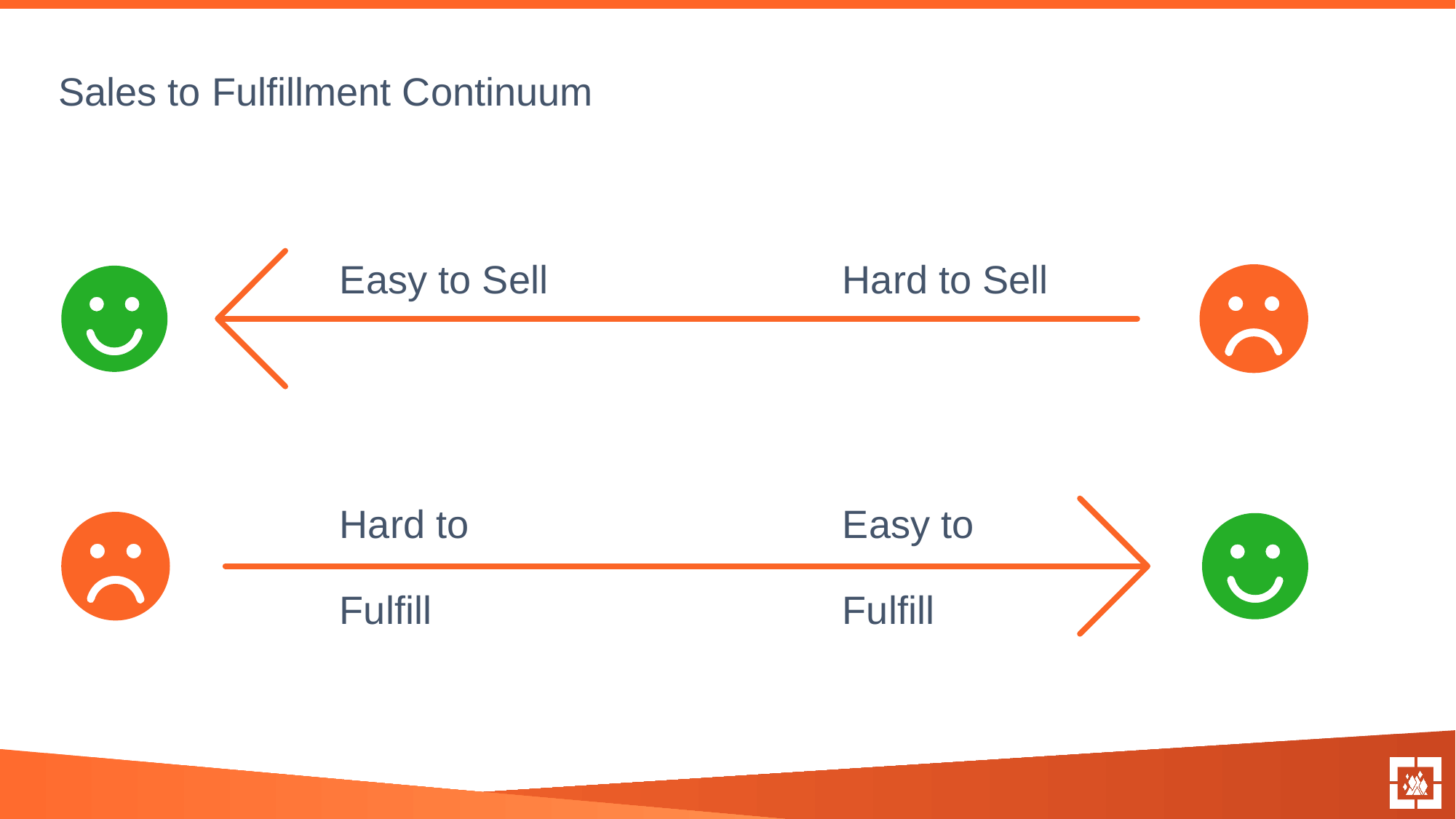

Sales to Fulfillment Continuum
Easy to Sell
Hard to Sell

Hard to
Easy to
Fulfill
Fulfill